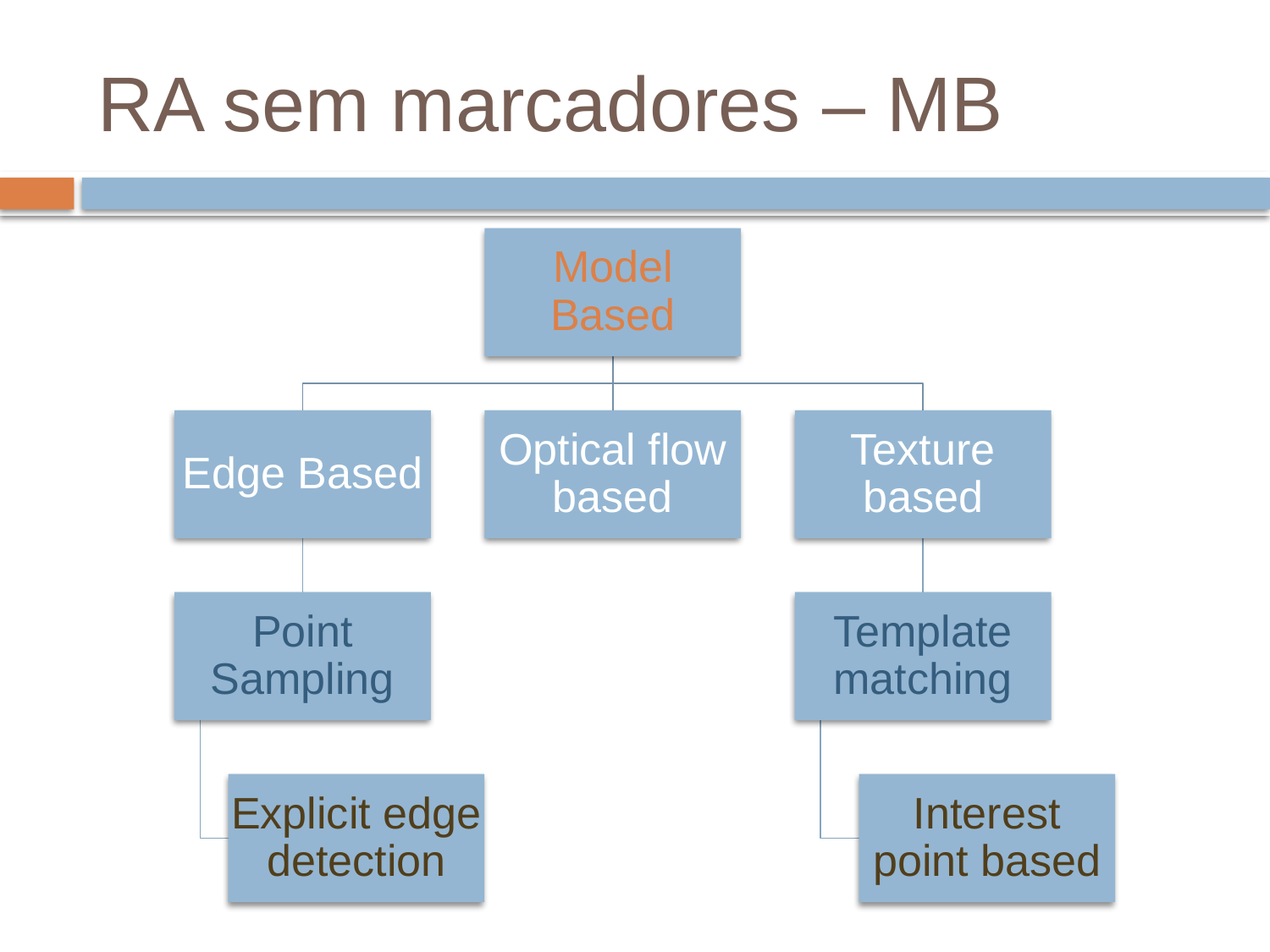

# RA sem marcadores – MB
Model Based
Edge Based
Point Sampling
Explicit edge detection
Optical flow based
Texture based
Template matching
Interest point based